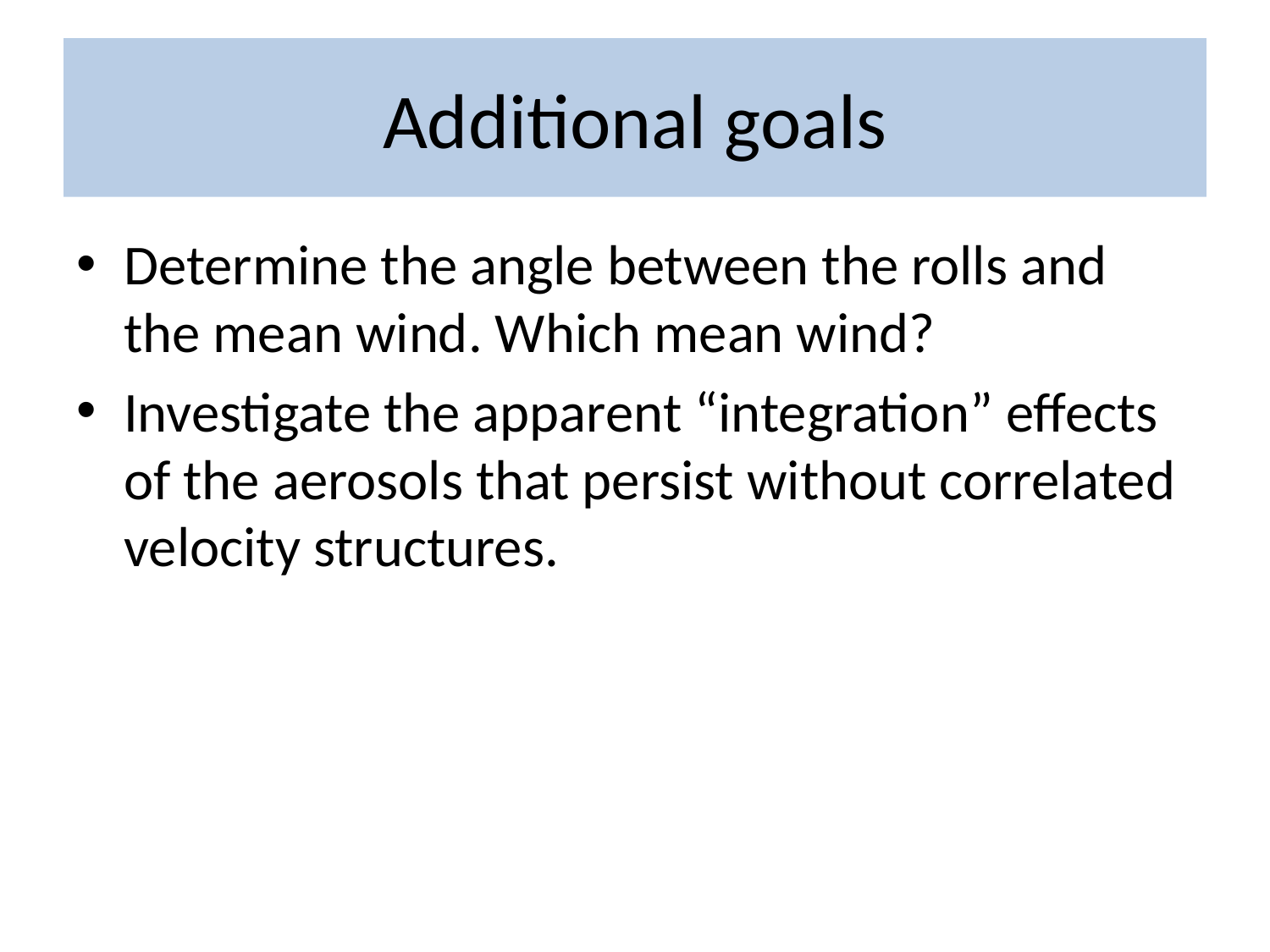

# Additional goals
Determine the angle between the rolls and the mean wind. Which mean wind?
Investigate the apparent “integration” effects of the aerosols that persist without correlated velocity structures.